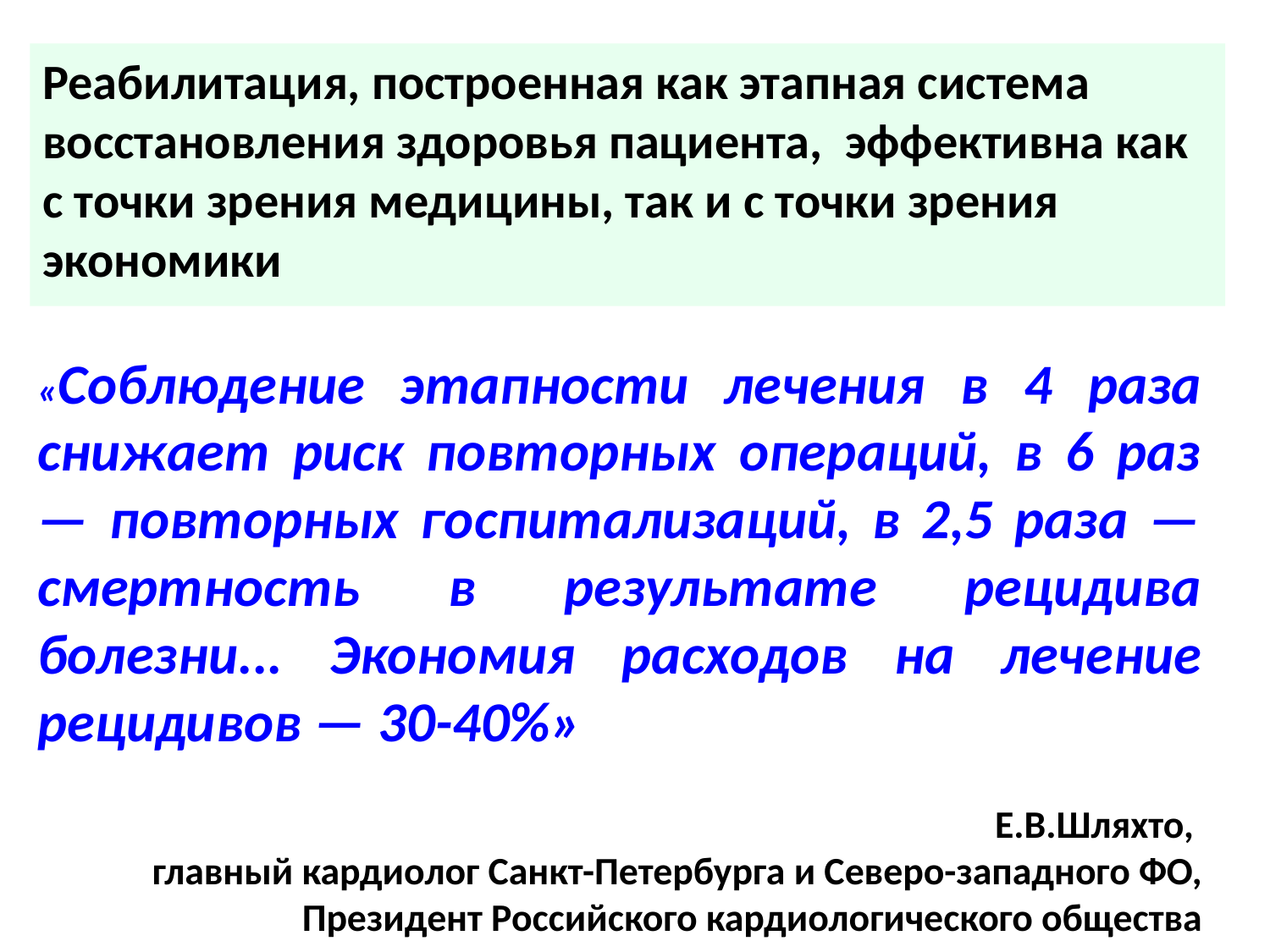

Реабилитация, построенная как этапная система восстановления здоровья пациента,  эффективна как с точки зрения медицины, так и с точки зрения экономики
«Соблюдение этапности лечения в 4 раза снижает риск повторных операций, в 6 раз — повторных госпитализаций, в 2,5 раза — смертность в результате рецидива болезни... Экономия расходов на лечение рецидивов — 30-40%»

Е.В.Шляхто,
главный кардиолог Санкт-Петербурга и Северо-западного ФО, Президент Российского кардиологического общества